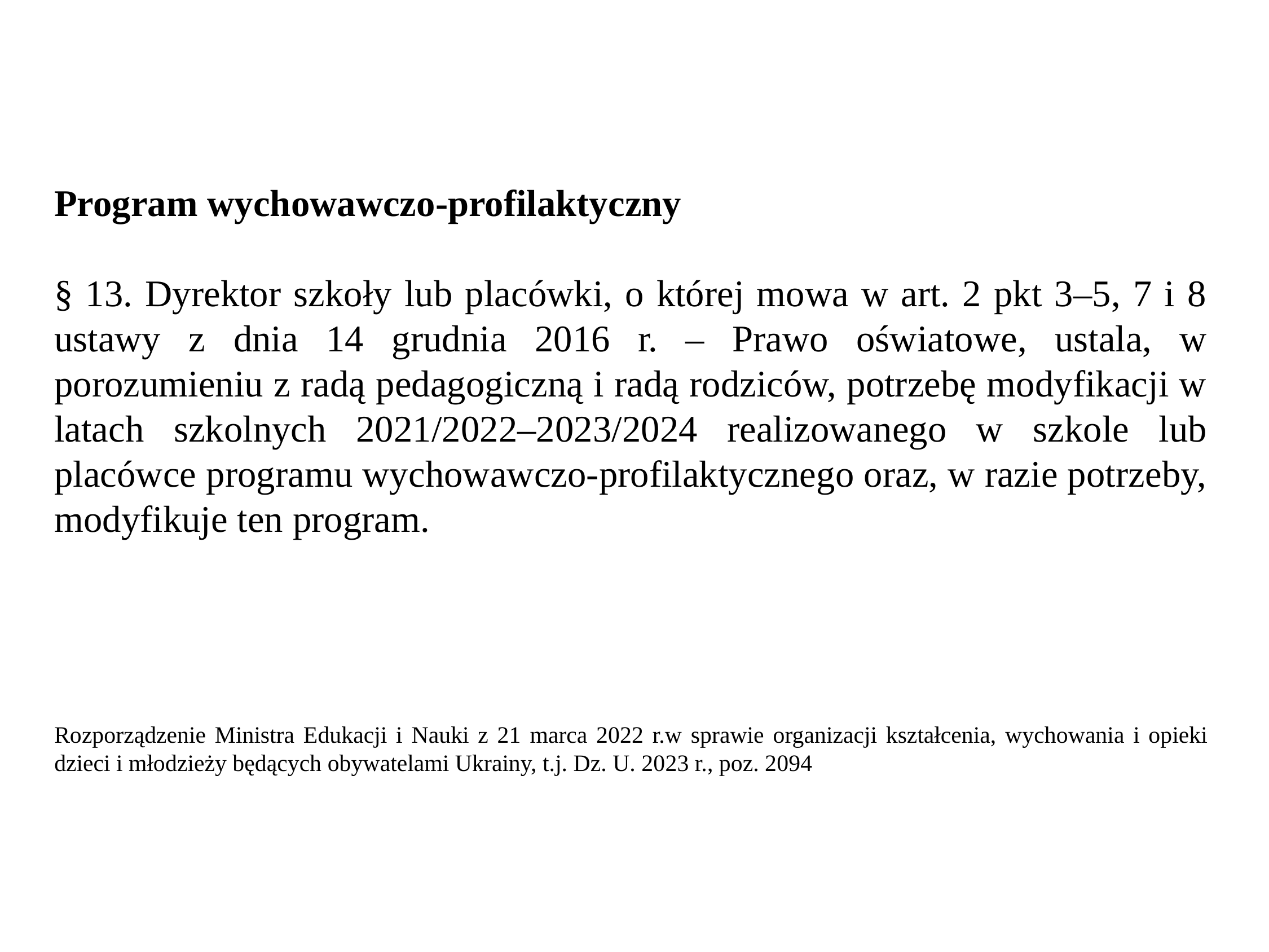

Program wychowawczo-profilaktyczny

§ 13. Dyrektor szkoły lub placówki, o której mowa w art. 2 pkt 3–5, 7 i 8 ustawy z dnia 14 grudnia 2016 r. – Prawo oświatowe, ustala, w porozumieniu z radą pedagogiczną i radą rodziców, potrzebę modyfikacji w latach szkolnych 2021/2022–2023/2024 realizowanego w szkole lub placówce programu wychowawczo-profilaktycznego oraz, w razie potrzeby, modyfikuje ten program.

Rozporządzenie Ministra Edukacji i Nauki z 21 marca 2022 r.w sprawie organizacji kształcenia, wychowania i opieki dzieci i młodzieży będących obywatelami Ukrainy, t.j. Dz. U. 2023 r., poz. 2094